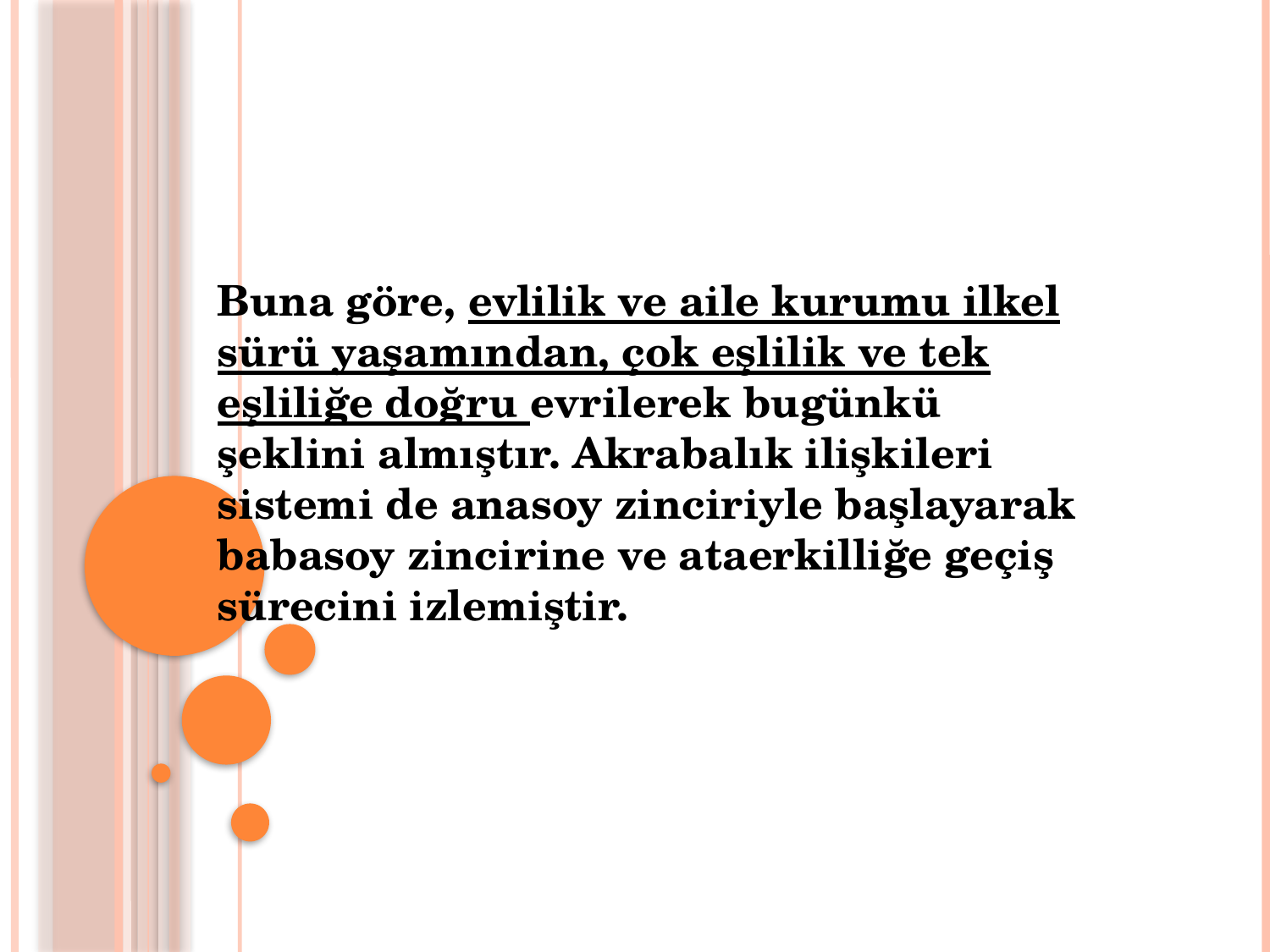

#

Buna göre, evlilik ve aile kurumu ilkel sürü yaşamından, çok eşlilik ve tek eşliliğe doğru evrilerek bugünkü şeklini almıştır. Akrabalık ilişkileri sistemi de anasoy zinciriyle başlayarak babasoy zincirine ve ataerkilliğe geçiş sürecini izlemiştir.